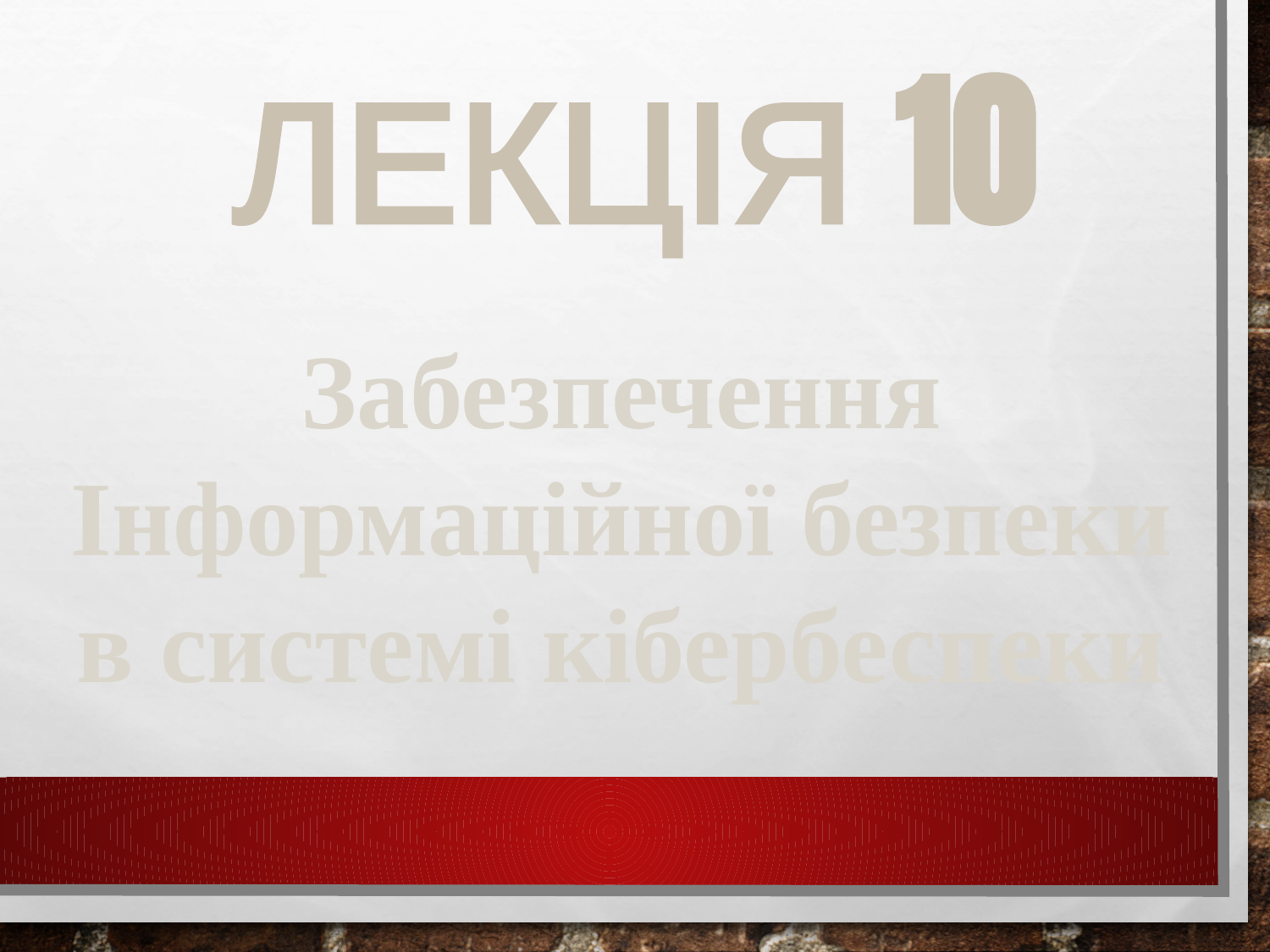

ЛЕКЦІЯ 10
Забезпечення
Інформаційної безпеки
в системі кібербеспеки